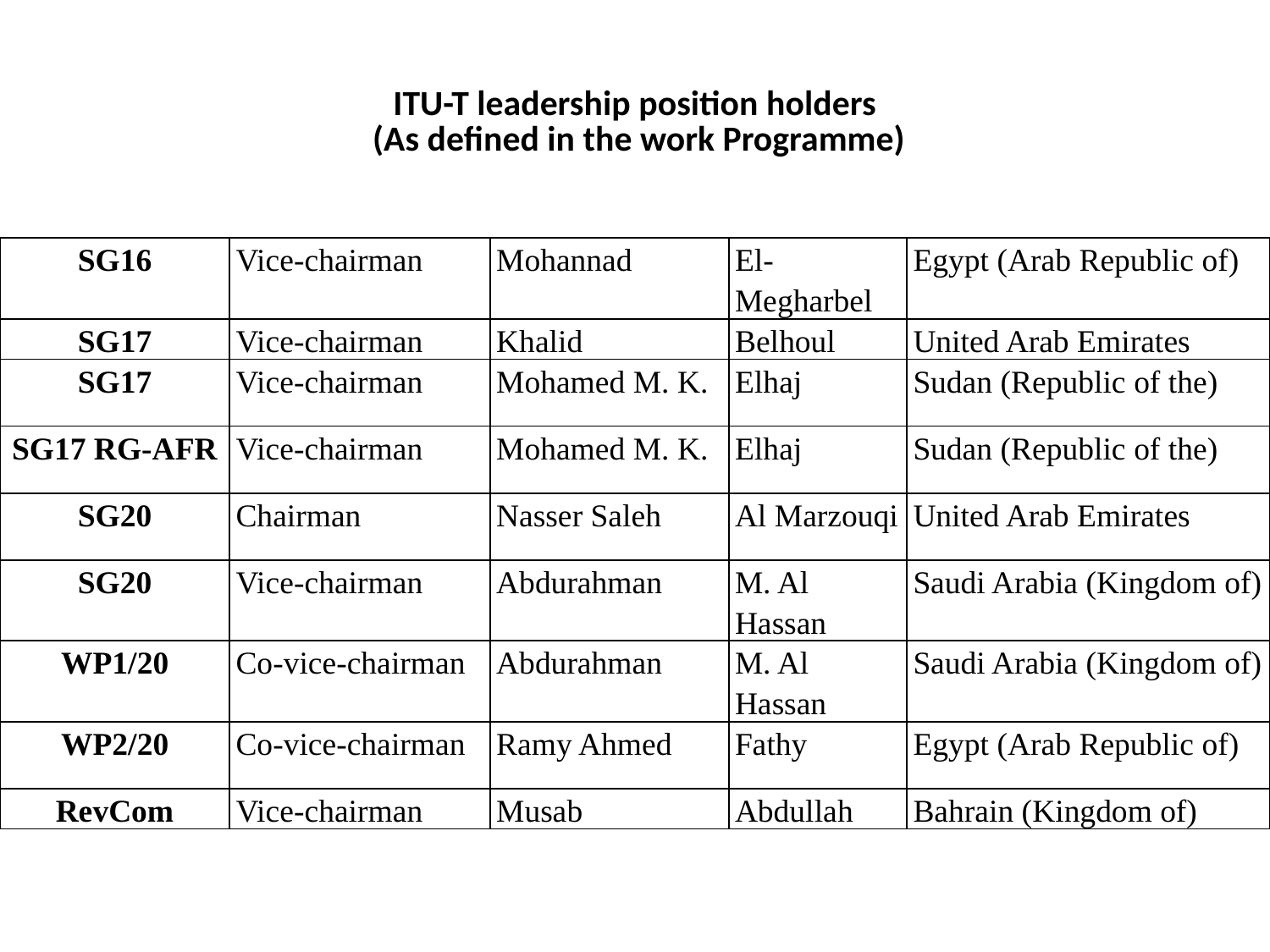

| ITU-T leadership position holders (As defined in the work Programme) |
| --- |
| SG16 |  |  | Vice-chairman | Mohannad | El-Megharbel | Egypt (Arab Republic of) |  |
| --- | --- | --- | --- | --- | --- | --- | --- |
| SG17 |  |  | Vice-chairman | Khalid | Belhoul | United Arab Emirates |  |
| SG17 |  |  | Vice-chairman | Mohamed M. K. | Elhaj | Sudan (Republic of the) |  |
| SG17 RG-AFR |  |  | Vice-chairman | Mohamed M. K. | Elhaj | Sudan (Republic of the) |  |
| SG20 |  |  | Chairman | Nasser Saleh | Al Marzouqi | United Arab Emirates |  |
| SG20 |  |  | Vice-chairman | Abdurahman | M. Al Hassan | Saudi Arabia (Kingdom of) |  |
| WP1/20 |  |  | Co-vice-chairman | Abdurahman | M. Al Hassan | Saudi Arabia (Kingdom of) |  |
| WP2/20 |  |  | Co-vice-chairman | Ramy Ahmed | Fathy | Egypt (Arab Republic of) |  |
| RevCom |  |  | Vice-chairman | Musab | Abdullah | Bahrain (Kingdom of) |  |
|  |  |  |  |  |  |  |  |
|  |  |  |  |  |  |  |  |